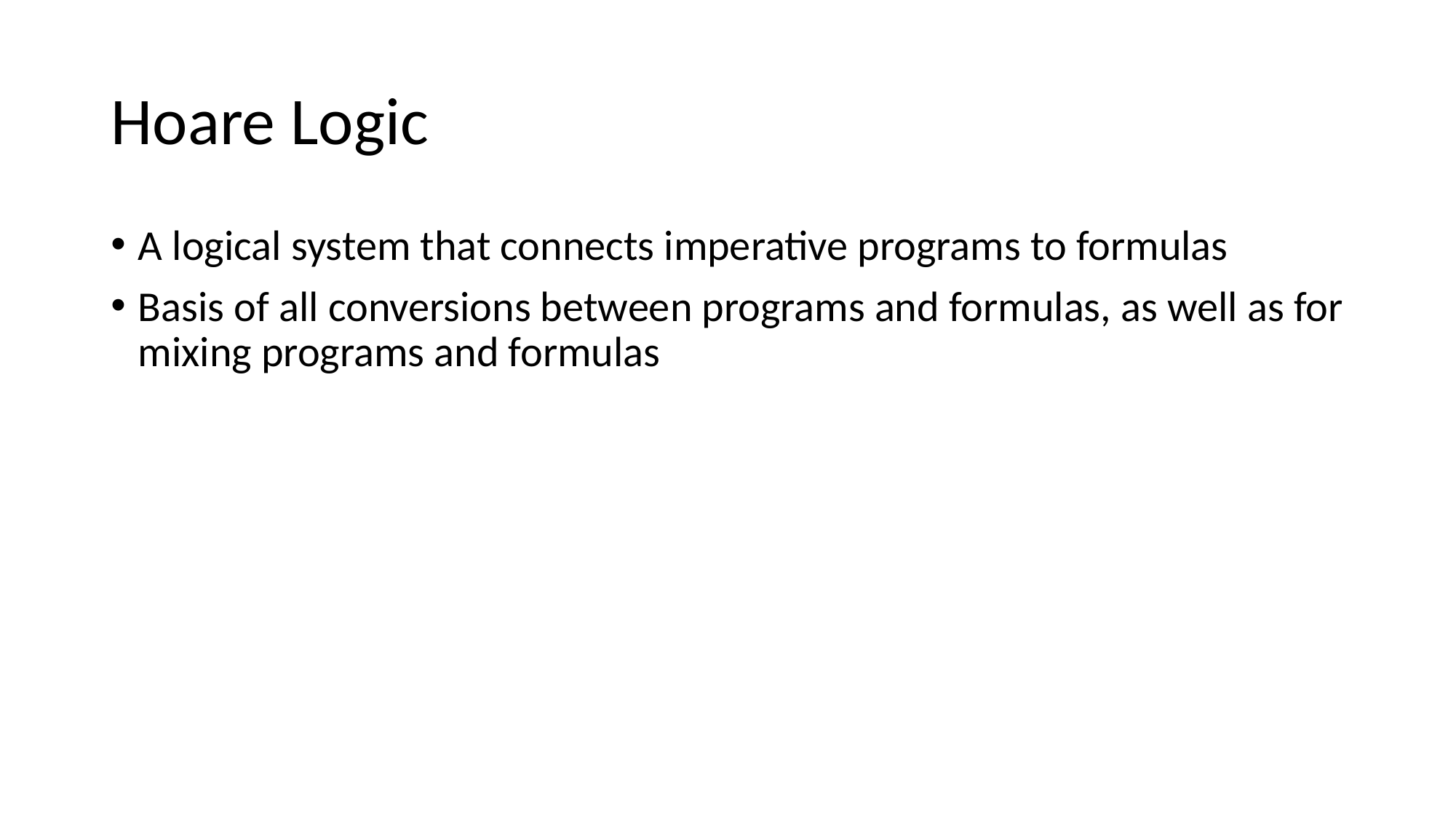

# Hoare Logic
A logical system that connects imperative programs to formulas
Basis of all conversions between programs and formulas, as well as for mixing programs and formulas